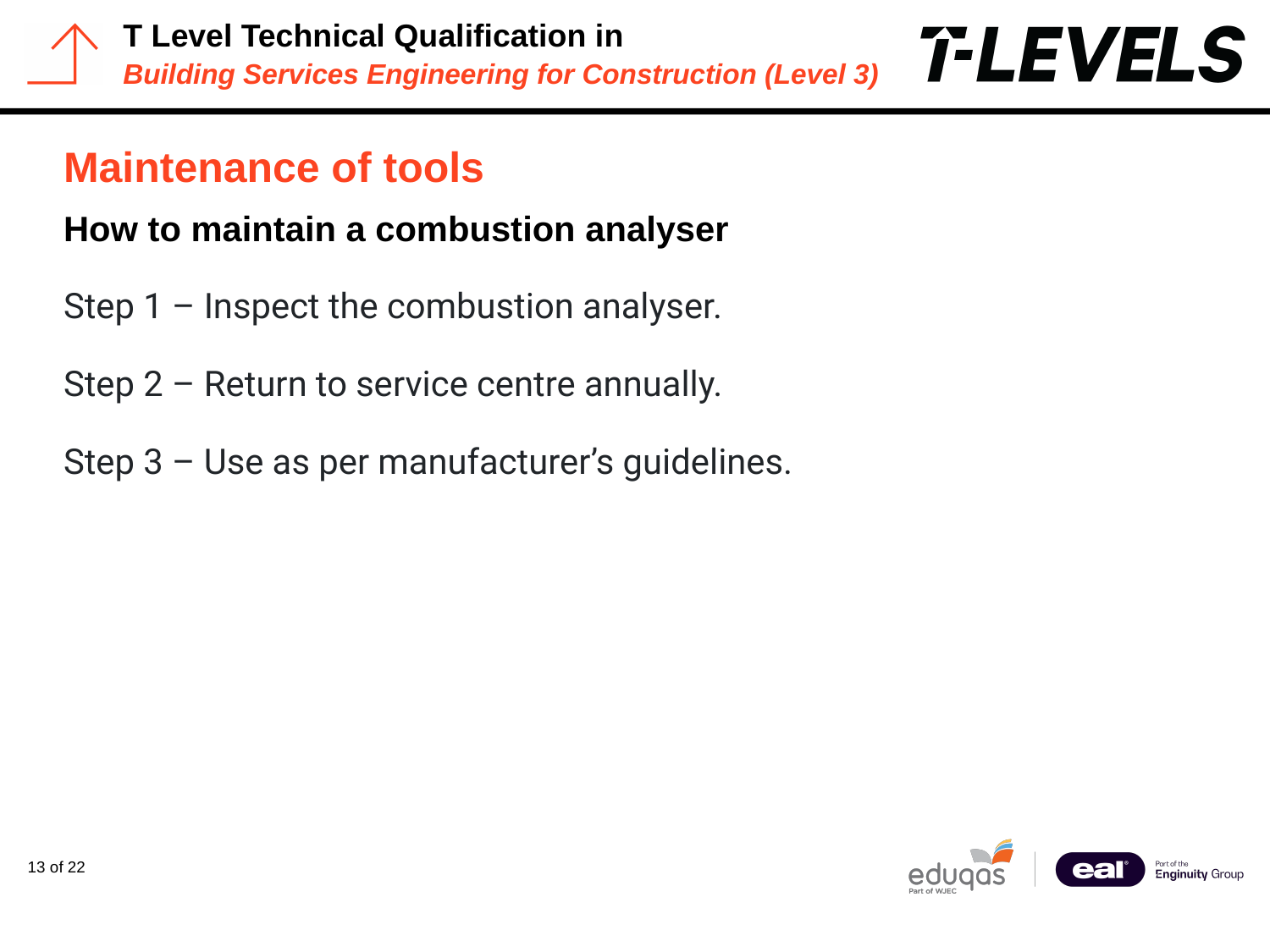

# Maintenance of tools
How to maintain a combustion analyser
Step 1 – Inspect the combustion analyser.
Step 2 – Return to service centre annually.
Step 3 – Use as per manufacturer’s guidelines.